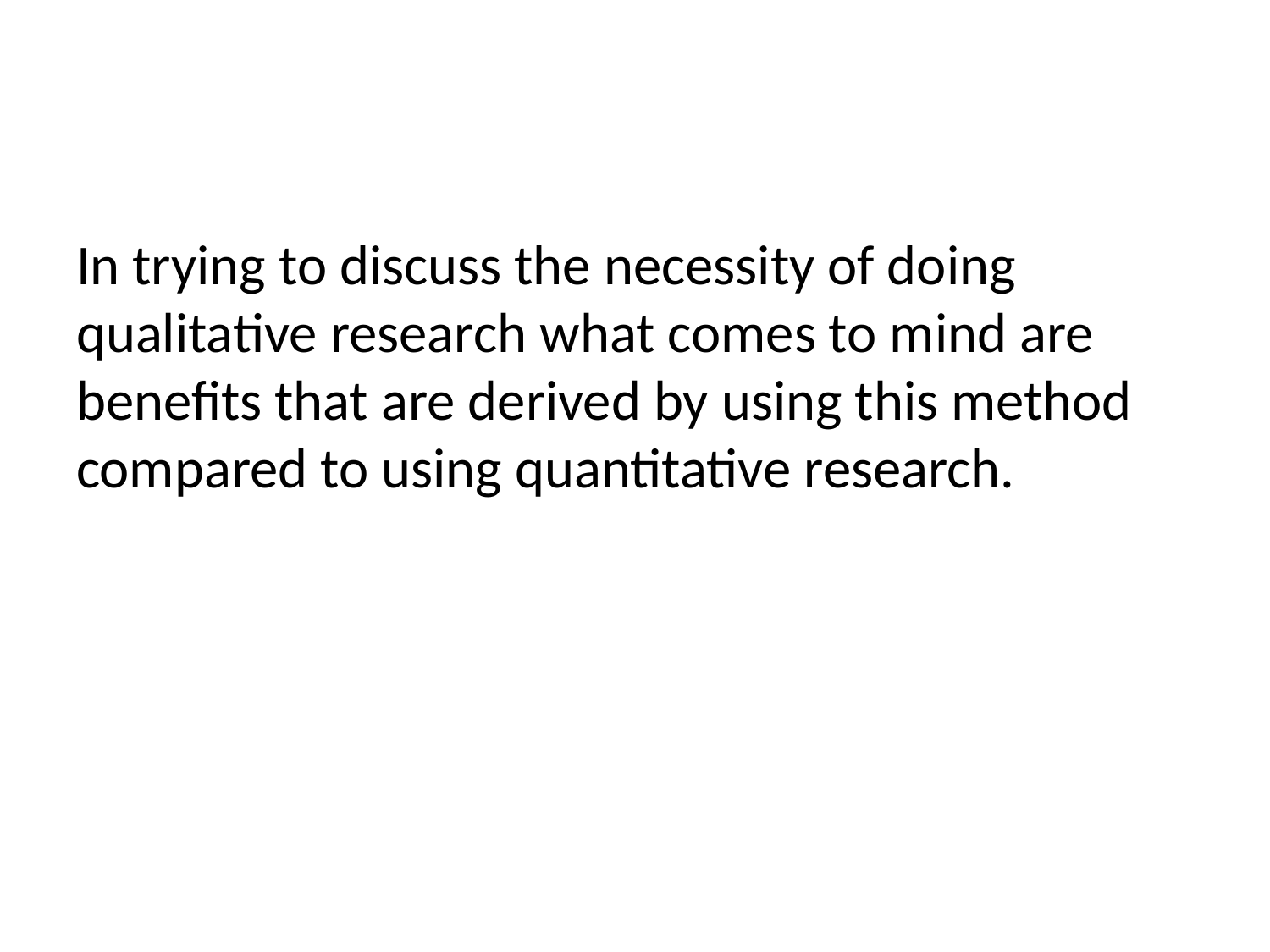

In trying to discuss the necessity of doing qualitative research what comes to mind are benefits that are derived by using this method compared to using quantitative research.